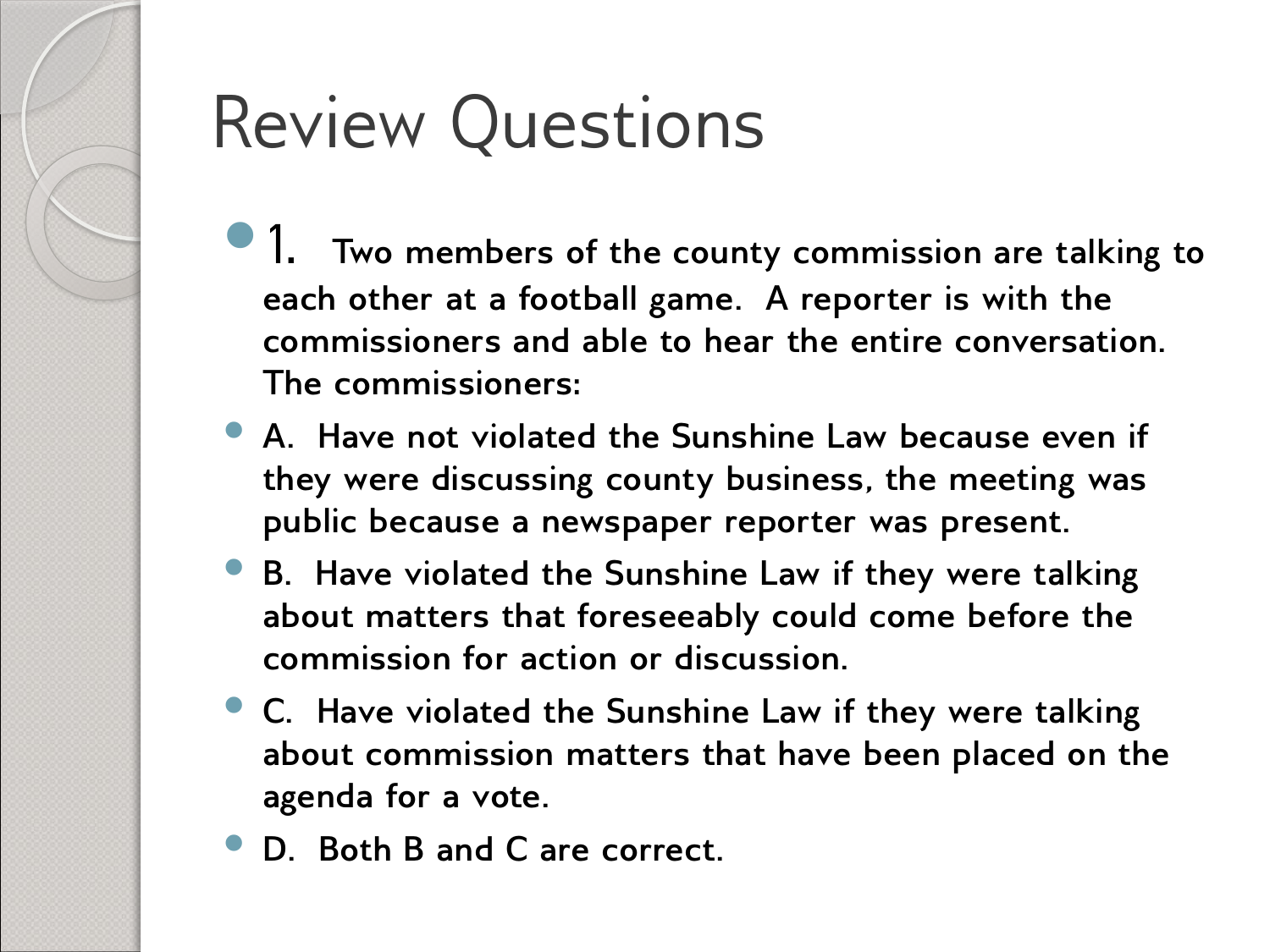

# Review Questions
1.  Two members of the county commission are talking to each other at a football game.  A reporter is with the commissioners and able to hear the entire conversation.  The commissioners:
A.  Have not violated the Sunshine Law because even if they were discussing county business, the meeting was public because a newspaper reporter was present.
B.  Have violated the Sunshine Law if they were talking about matters that foreseeably could come before the commission for action or discussion.
C.  Have violated the Sunshine Law if they were talking about commission matters that have been placed on the agenda for a vote.
D.  Both B and C are correct.